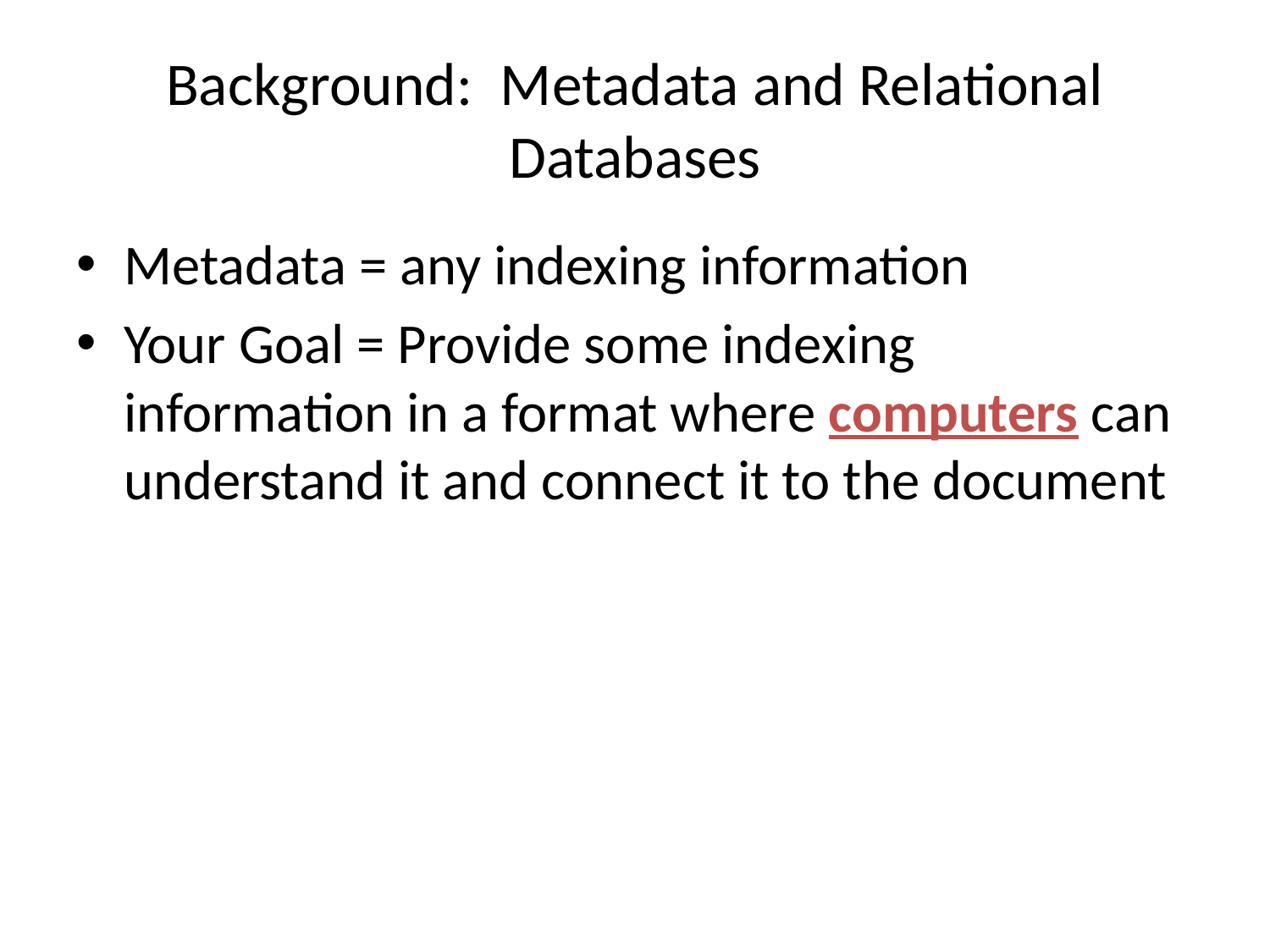

# Background:  Metadata and Relational Databases
Metadata = any indexing information
Your Goal = Provide some indexing information in a format where computers can understand it and connect it to the document